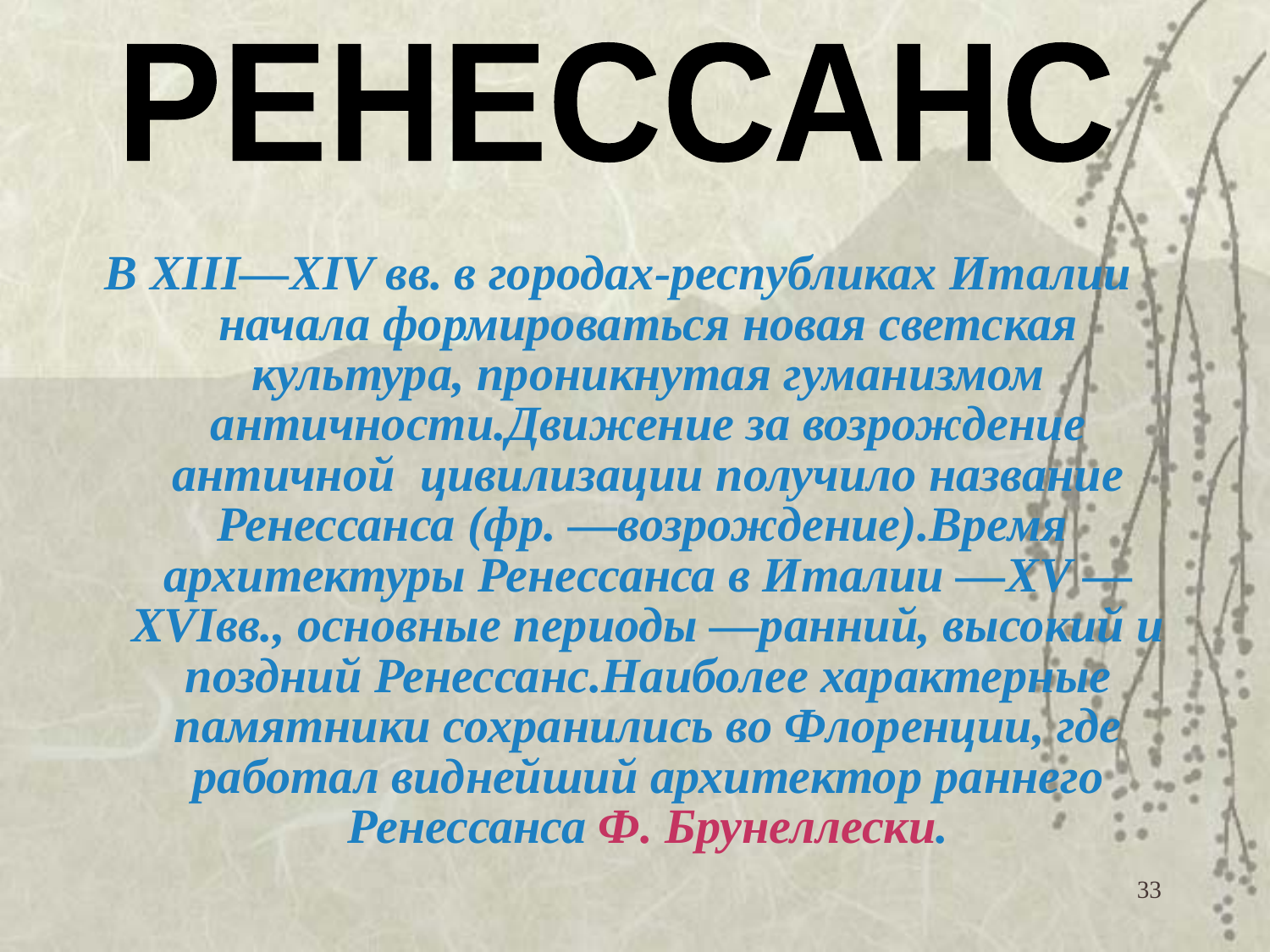

РЕНЕССАНС
В XIII—XIV вв. в городах-республиках Италии  начала формироваться новая светская культура, проникнутая гуманизмом античности.Движение за возрождение античной  цивилизации получило название Ренессанса (фр. —возрождение).Время  архитектуры Ренессанса в Италии —XV —XVIвв., основные периоды —ранний, высокий и поздний Ренессанс.Наиболее характерные памятники сохранились во Флоренции, где работал виднейший архитектор раннего Ренессанса Ф. Брунеллески.
33